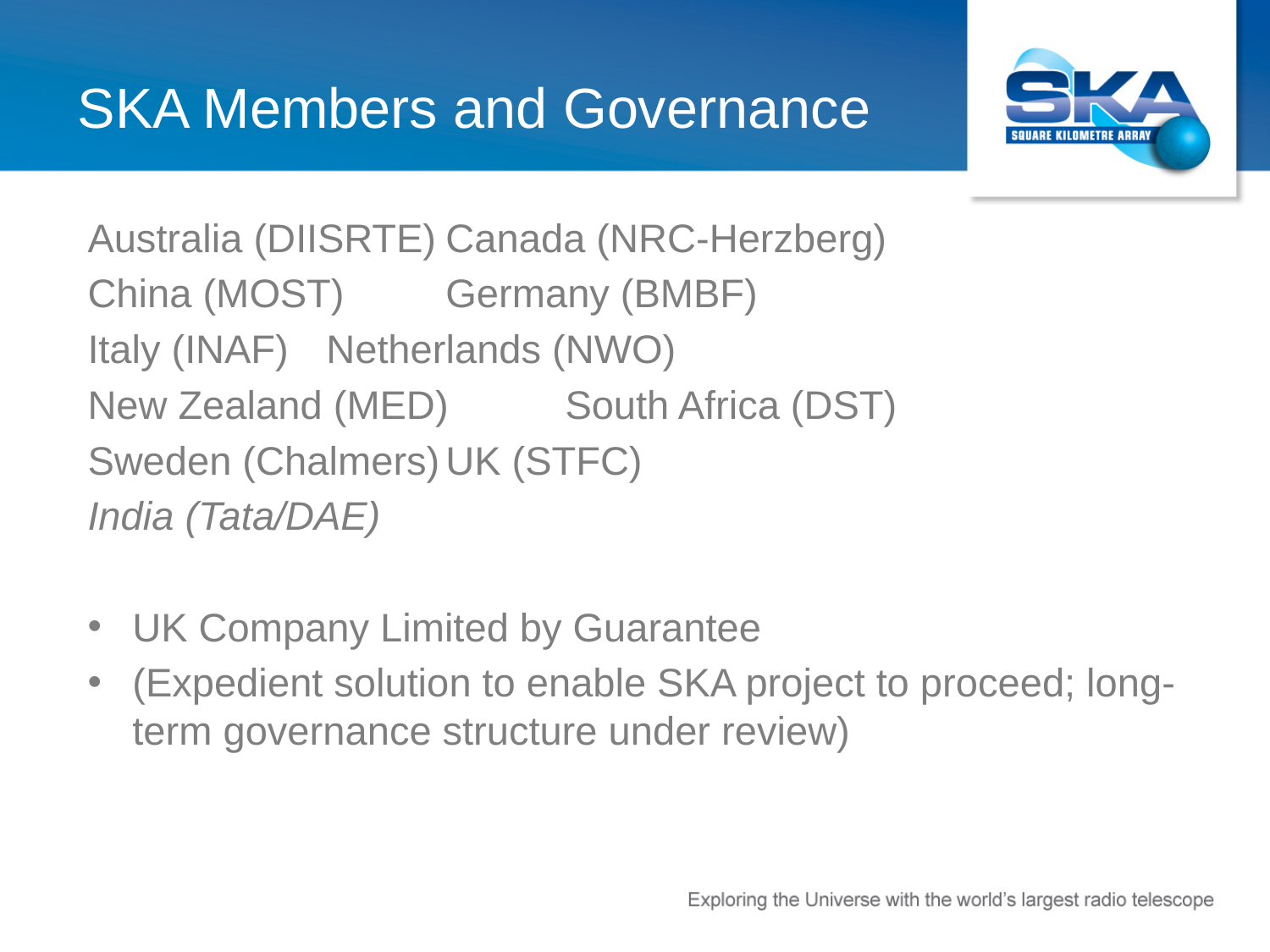

# SKA Members and Governance
Australia (DIISRTE)				Canada (NRC-Herzberg)
China (MOST)					Germany (BMBF)
Italy (INAF)						Netherlands (NWO)
New Zealand (MED)			South Africa (DST)
Sweden (Chalmers)				UK (STFC)
India (Tata/DAE)

UK Company Limited by Guarantee
(Expedient solution to enable SKA project to proceed; long-term governance structure under review)